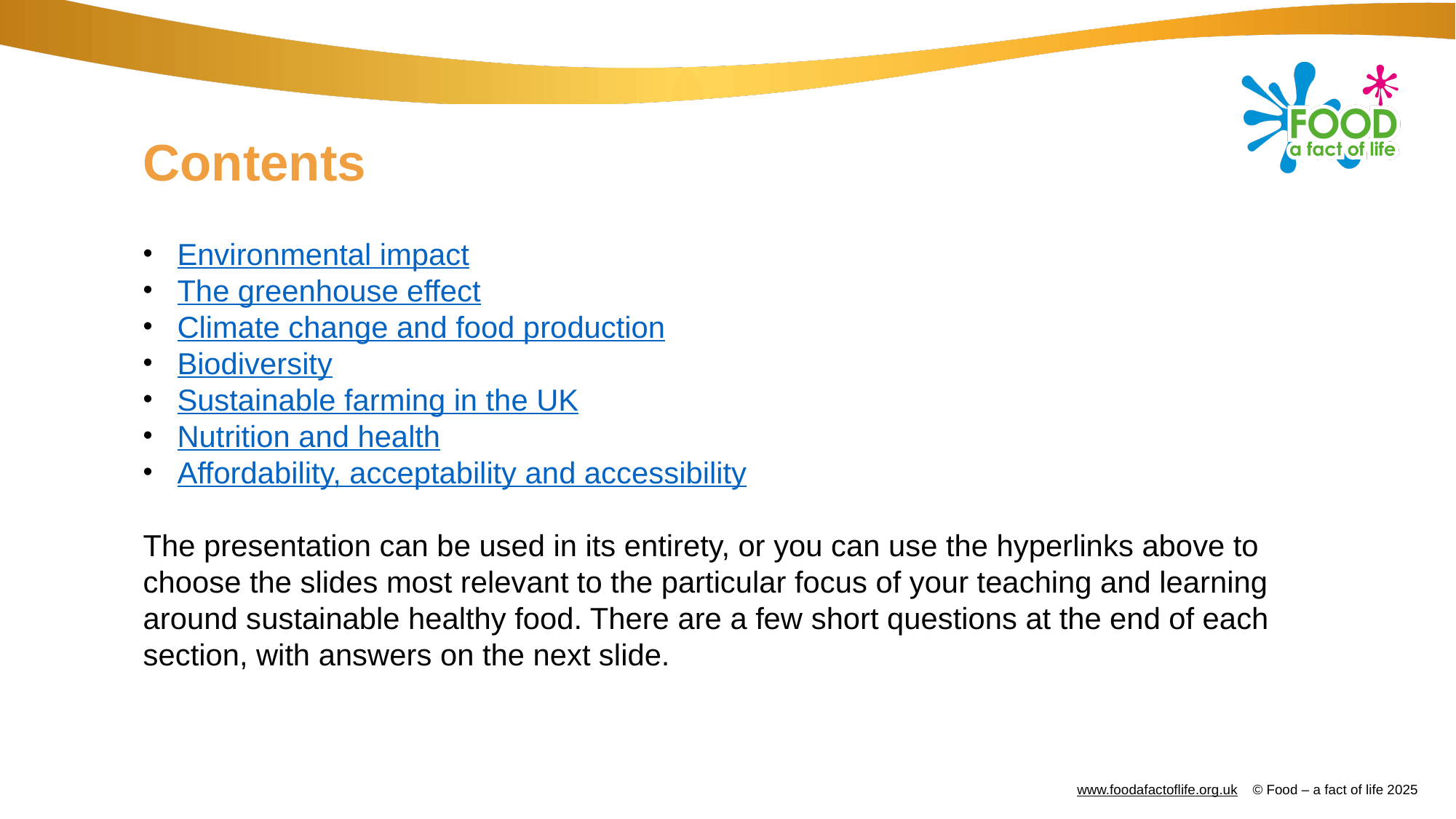

# Contents
Environmental impact
The greenhouse effect
Climate change and food production
Biodiversity
Sustainable farming in the UK
Nutrition and health
Affordability, acceptability and accessibility
The presentation can be used in its entirety, or you can use the hyperlinks above to choose the slides most relevant to the particular focus of your teaching and learning around sustainable healthy food. There are a few short questions at the end of each section, with answers on the next slide.